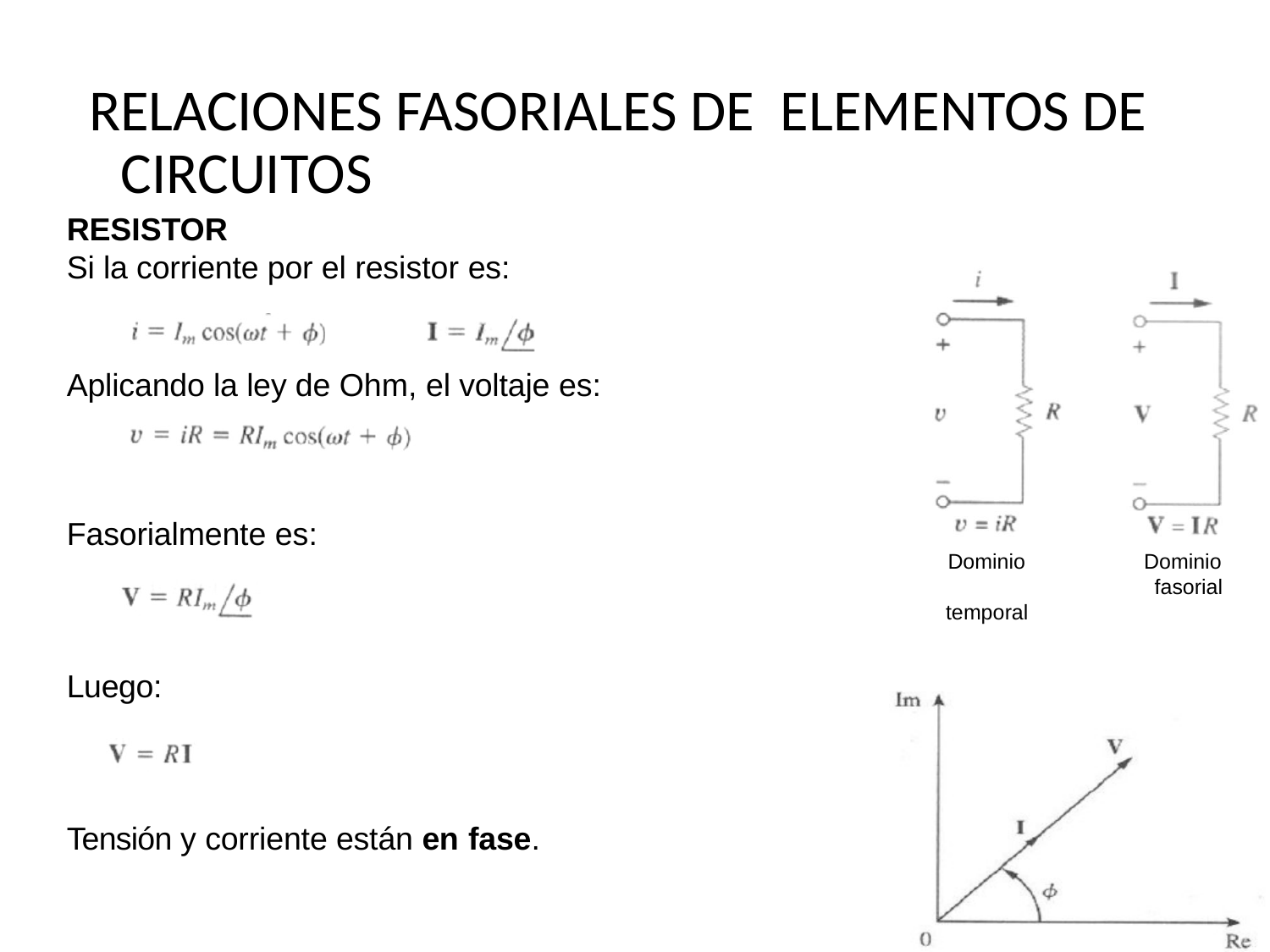

# RELACIONES FASORIALES DE  ELEMENTOS DE CIRCUITOS
RESISTOR
Si la corriente por el resistor es:

Aplicando la ley de Ohm, el voltaje es:

Fasorialmente es:
Dominio  temporal
Dominio  fasorial

Luego:

Tensión y corriente están en fase.